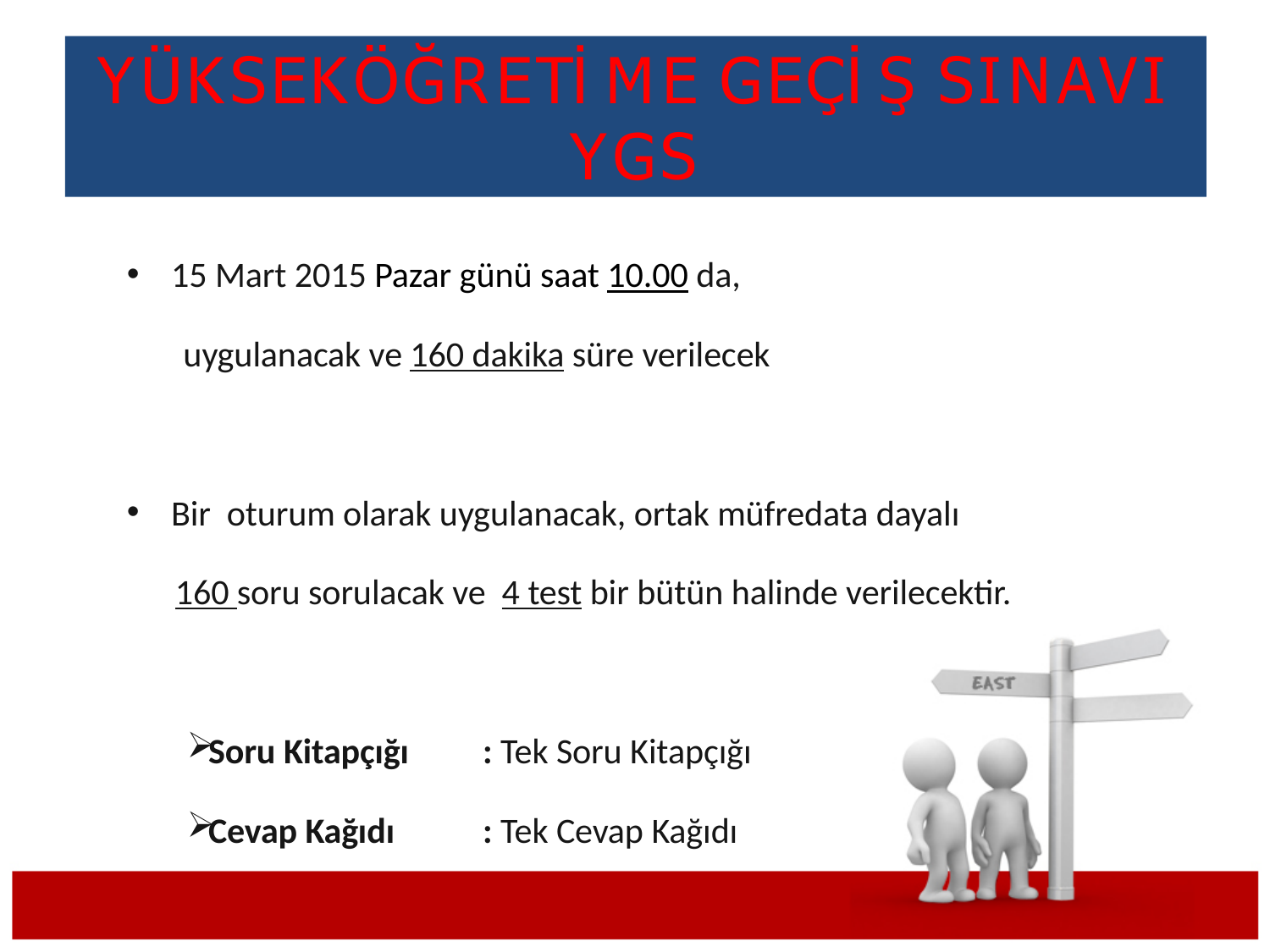

# YÜKSEKÖĞRETİME GEÇİŞ SINAVI YGS
15 Mart 2015 Pazar günü saat 10.00 da,
       uygulanacak ve 160 dakika süre verilecek

Bir  oturum olarak uygulanacak, ortak müfredata dayalı
      160 soru sorulacak ve  4 test bir bütün halinde verilecektir.

Soru Kitapçığı	: Tek Soru Kitapçığı
Cevap Kağıdı 	: Tek Cevap Kağıdı